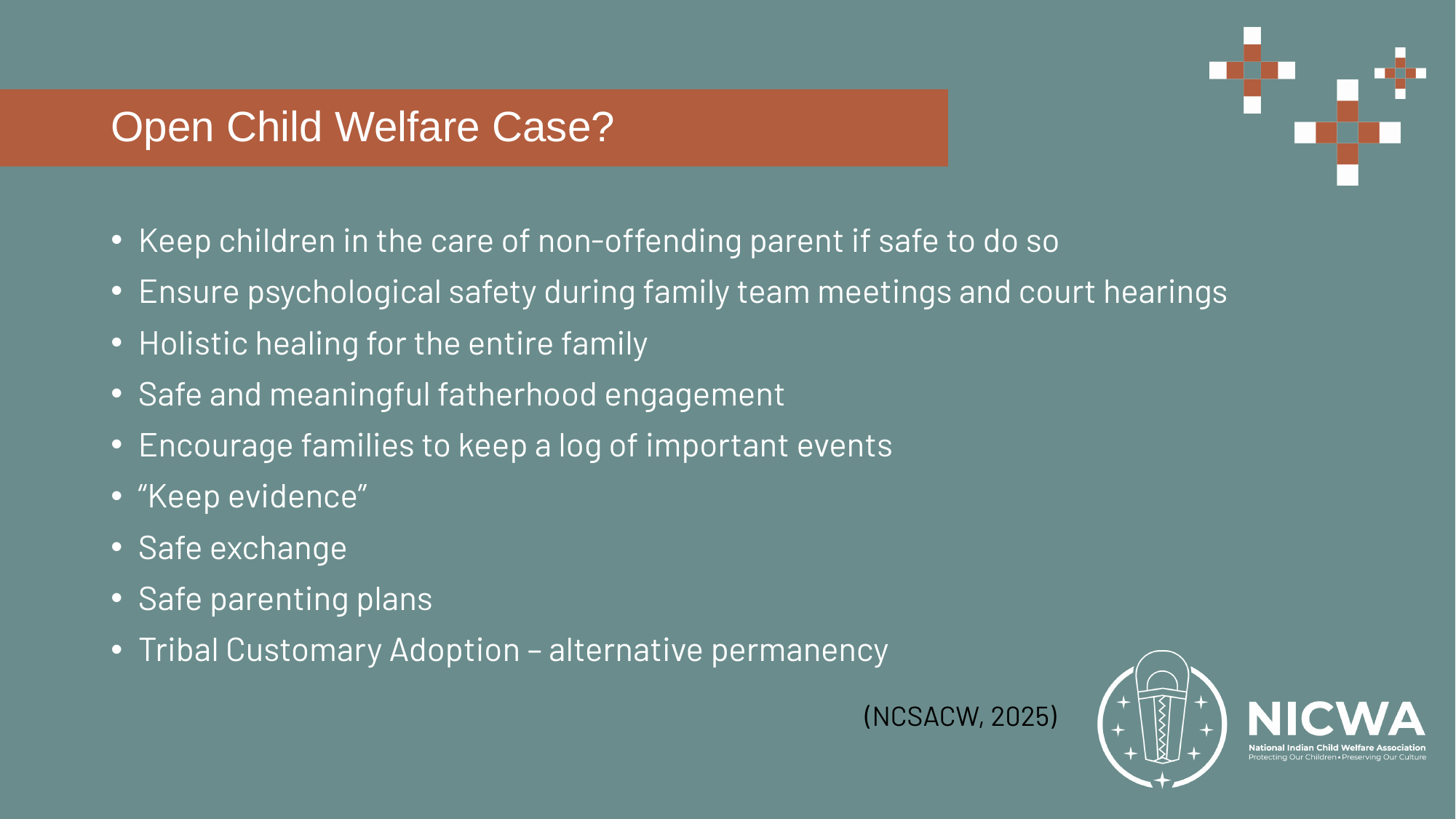

# Open Child Welfare Case?
Keep children in the care of non-offending parent if safe to do so
Ensure psychological safety during family team meetings and court hearings
Holistic healing for the entire family
Safe and meaningful fatherhood engagement
Encourage families to keep a log of important events
“Keep evidence”
Safe exchange
Safe parenting plans
Tribal Customary Adoption – alternative permanency
(NCSACW, 2025)